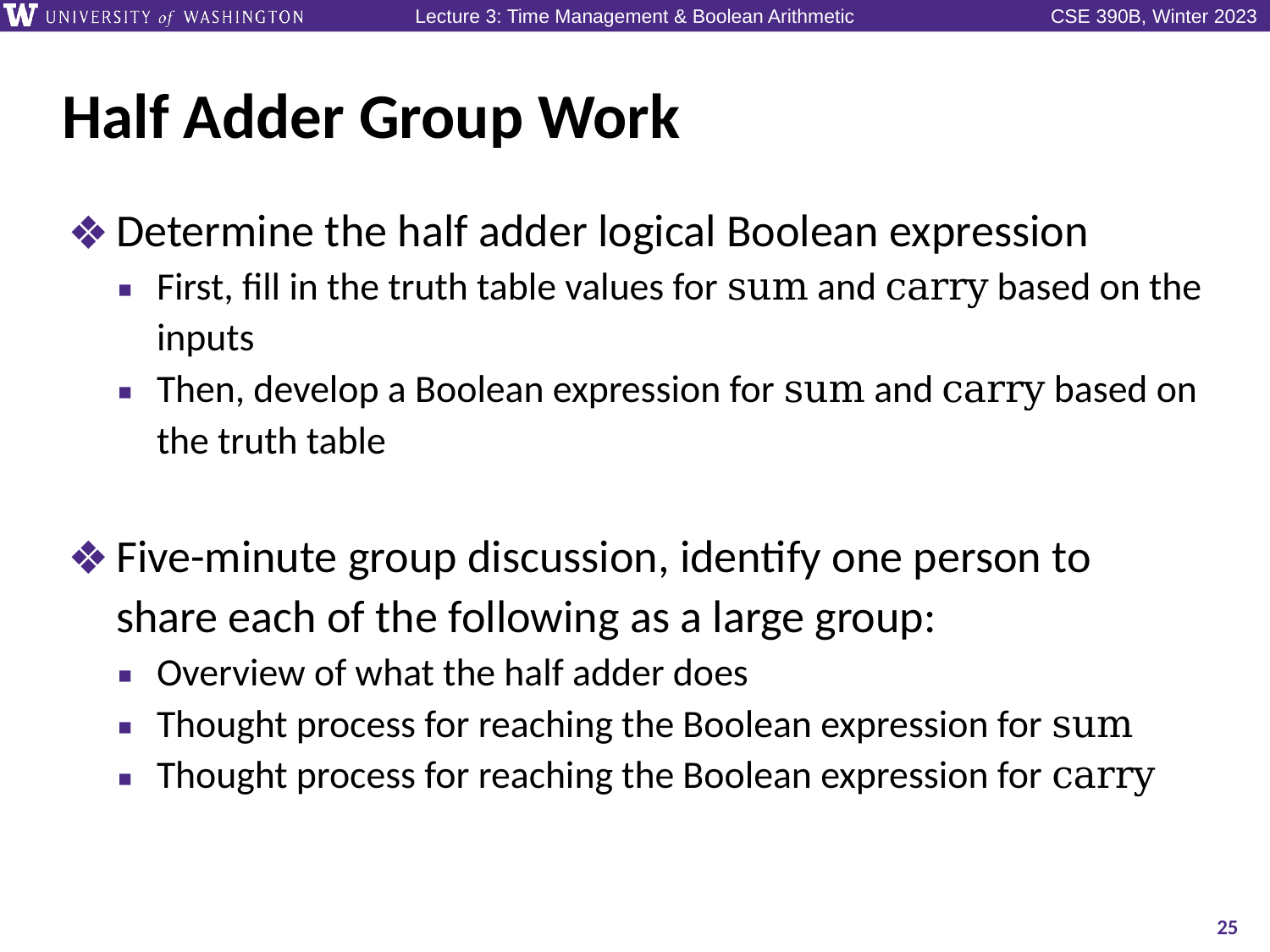

# Half Adder Group Work
Determine the half adder logical Boolean expression
First, fill in the truth table values for sum and carry based on the inputs
Then, develop a Boolean expression for sum and carry based on the truth table

Five-minute group discussion, identify one person to share each of the following as a large group:
Overview of what the half adder does
Thought process for reaching the Boolean expression for sum
Thought process for reaching the Boolean expression for carry

25